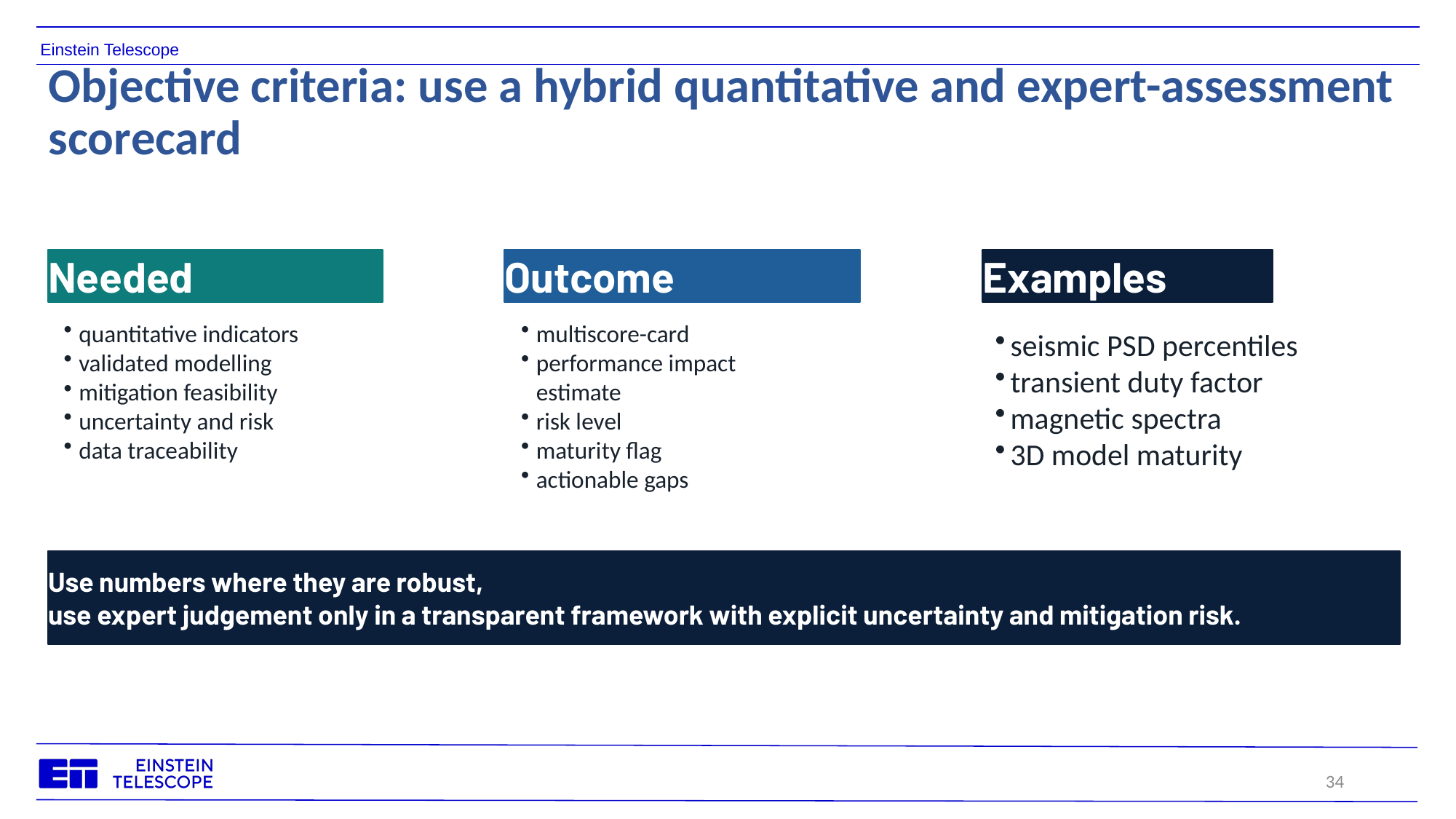

# Objective criteria: use a hybrid quantitative and expert-assessment scorecard
Needed
quantitative indicators
validated modelling
mitigation feasibility
uncertainty and risk
data traceability
Outcome
multiscore-card
performance impact estimate
risk level
maturity flag
actionable gaps
Examples
seismic PSD percentiles
transient duty factor
magnetic spectra
3D model maturity
Use numbers where they are robust,
use expert judgement only in a transparent framework with explicit uncertainty and mitigation risk.
34